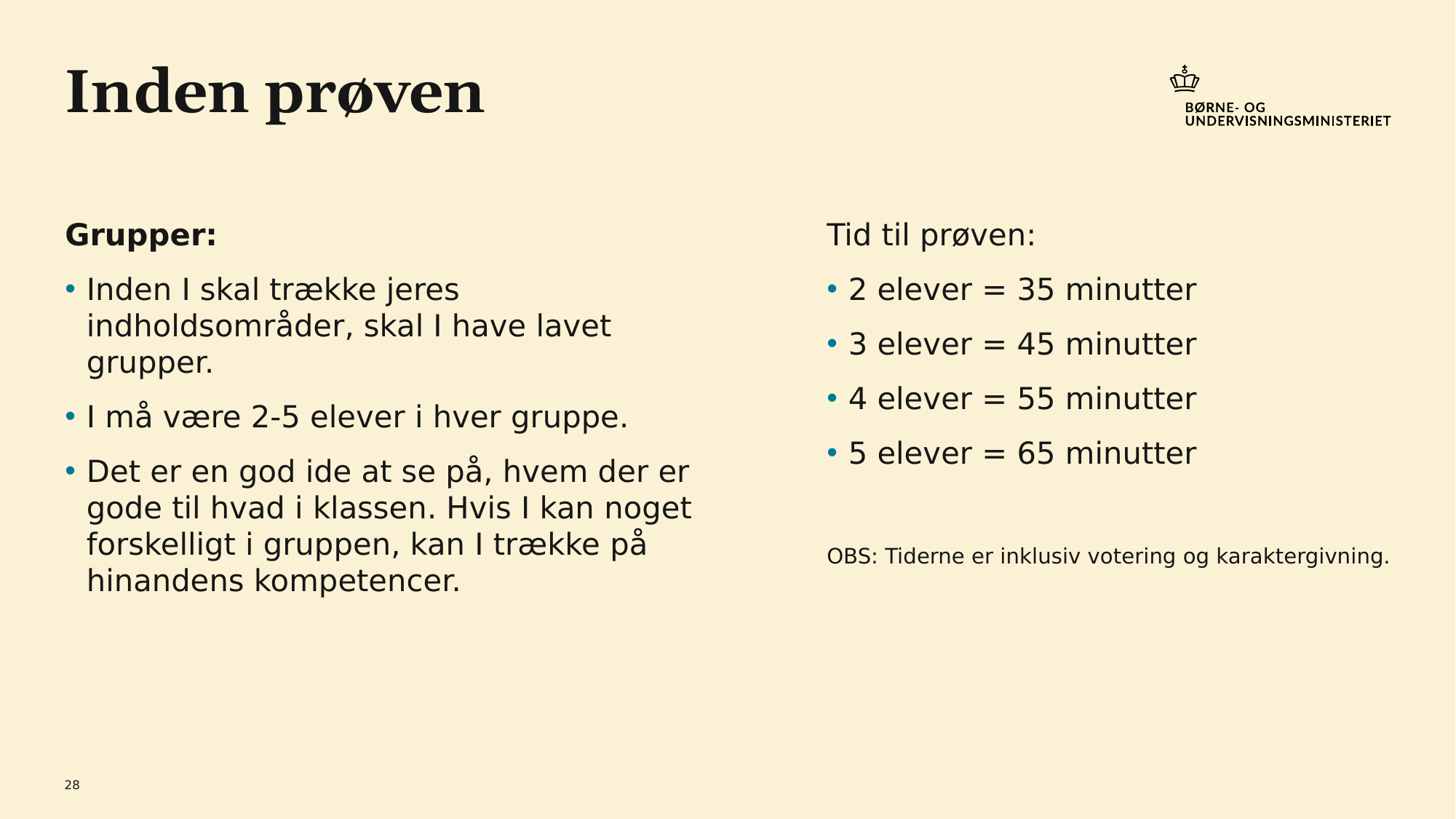

# Inden prøven
Grupper:
Inden I skal trække jeres indholdsområder, skal I have lavet grupper.
I må være 2-5 elever i hver gruppe.
Det er en god ide at se på, hvem der er gode til hvad i klassen. Hvis I kan noget forskelligt i gruppen, kan I trække på hinandens kompetencer.

Tid til prøven:
2 elever = 35 minutter
3 elever = 45 minutter
4 elever = 55 minutter
5 elever = 65 minutter

OBS: Tiderne er inklusiv votering og karaktergivning.
28